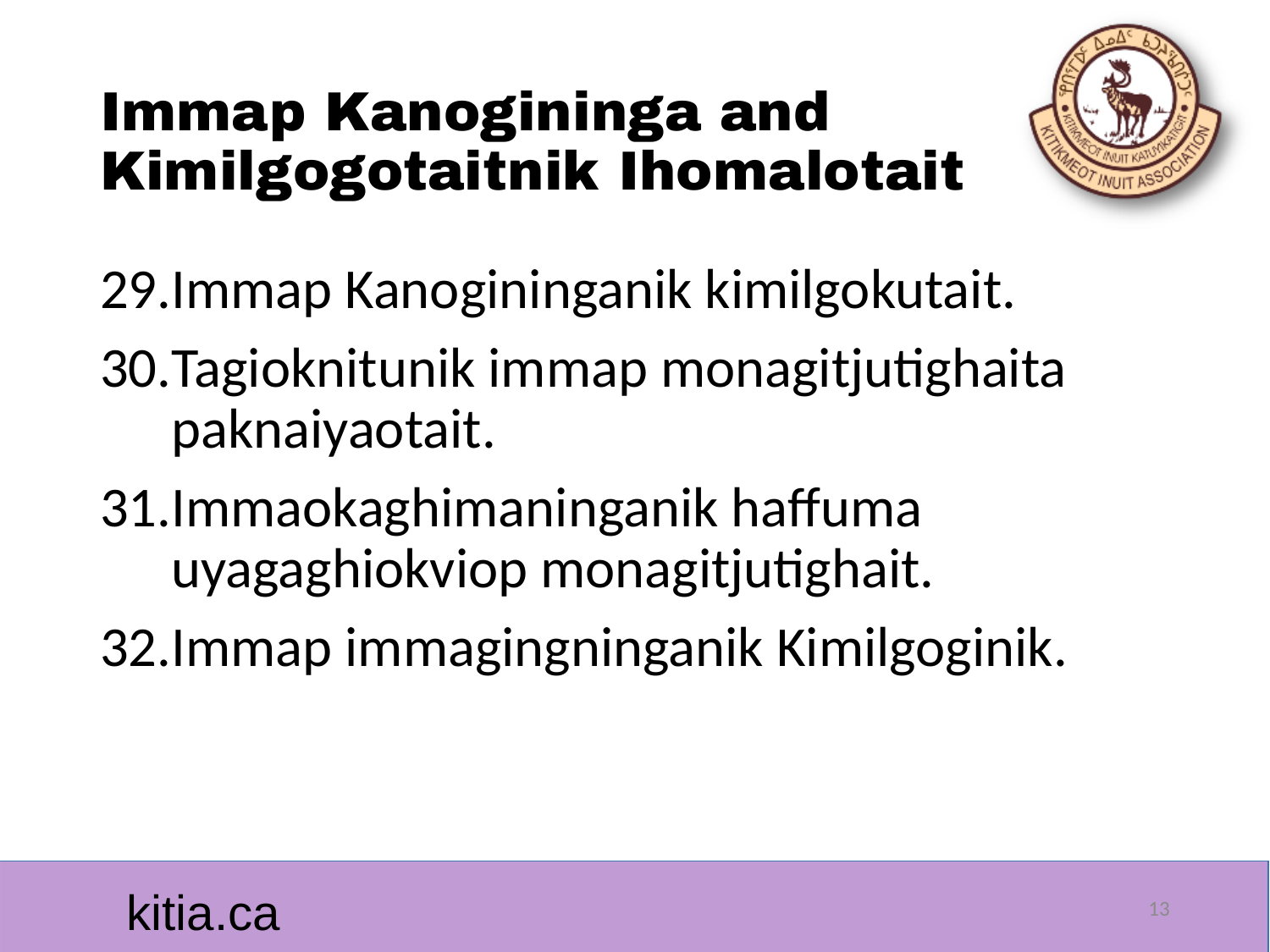

# Immap Kanogininga and Kimilgogotaitnik Ihomalotait

Immap Kanogininganik kimilgokutait.
Tagioknitunik immap monagitjutighaita paknaiyaotait.
Immaokaghimaninganik haffuma uyagaghiokviop monagitjutighait.
Immap immagingninganik Kimilgoginik.

13